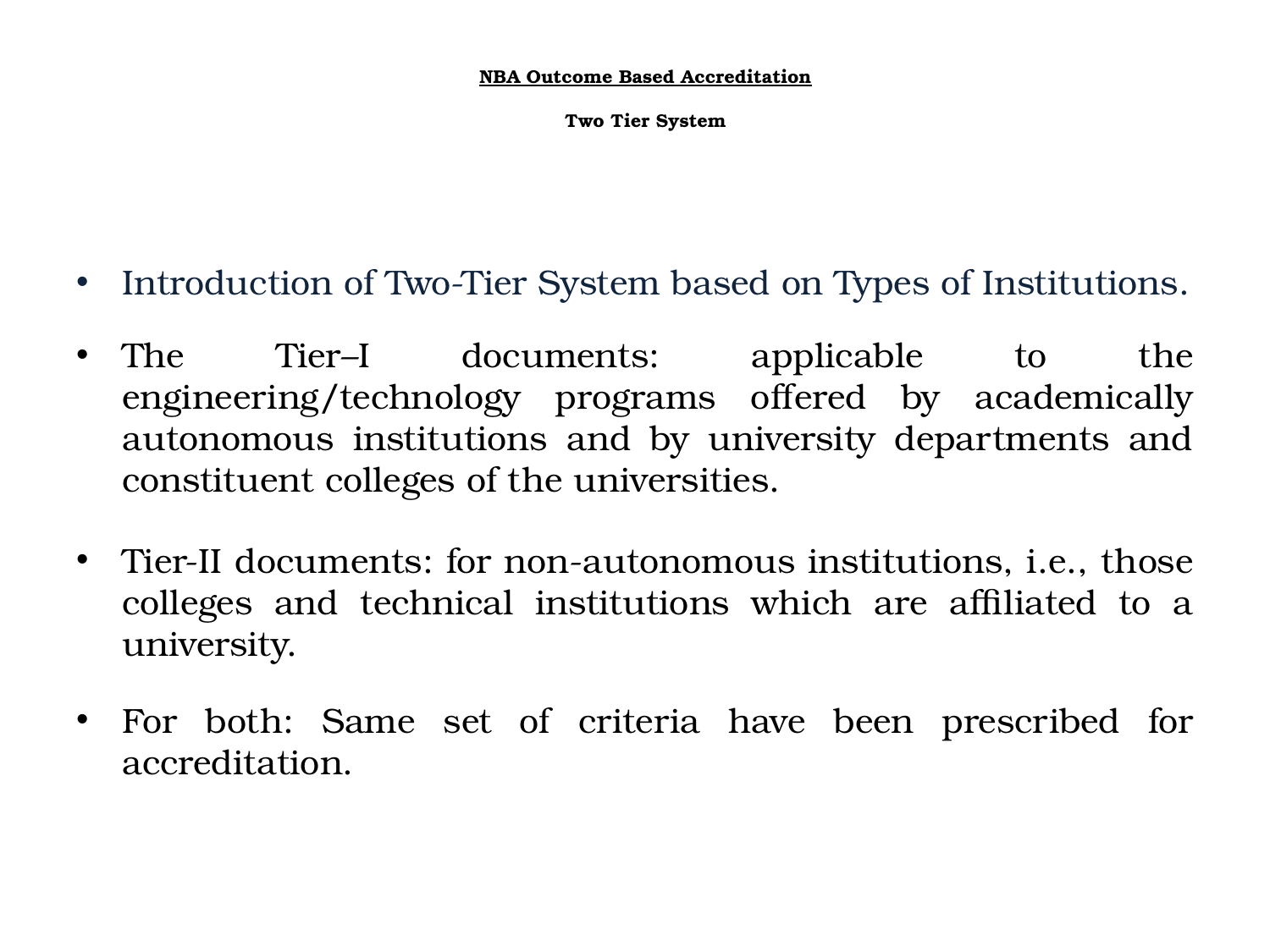

# NBA Outcome Based Accreditation Two Tier System
Introduction of Two-Tier System based on Types of Institutions.

The Tier–I documents: applicable to the engineering/technology programs offered by academically autonomous institutions and by university departments and constituent colleges of the universities.

Tier-II documents: for non-autonomous institutions, i.e., those colleges and technical institutions which are affiliated to a university.

For both: Same set of criteria have been prescribed for accreditation.